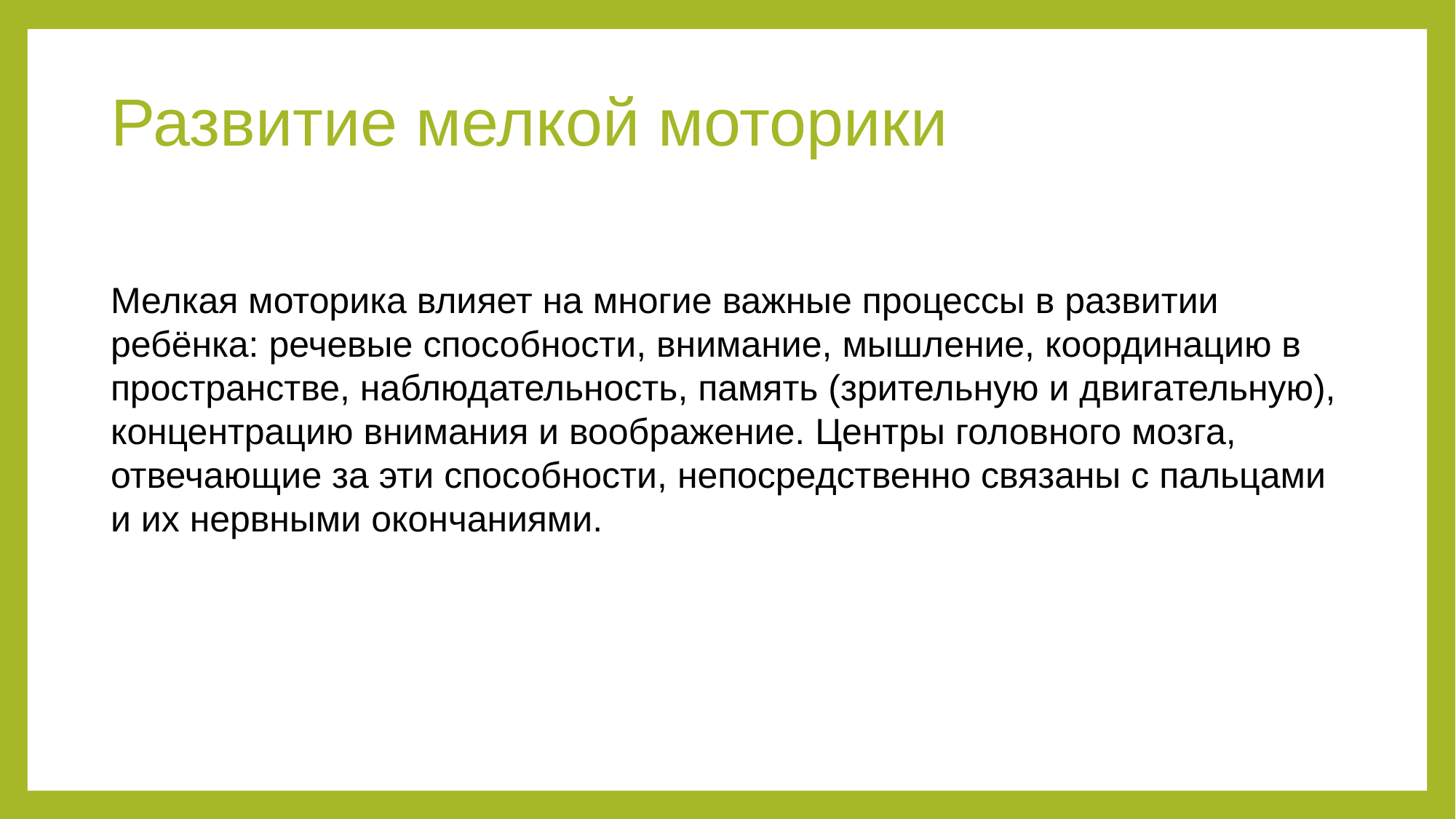

# Развитие мелкой моторики
Мелкая моторика влияет на многие важные процессы в развитии ребёнка: речевые способности, внимание, мышление, координацию в пространстве, наблюдательность, память (зрительную и двигательную), концентрацию внимания и воображение. Центры головного мозга, отвечающие за эти способности, непосредственно связаны с пальцами и их нервными окончаниями.